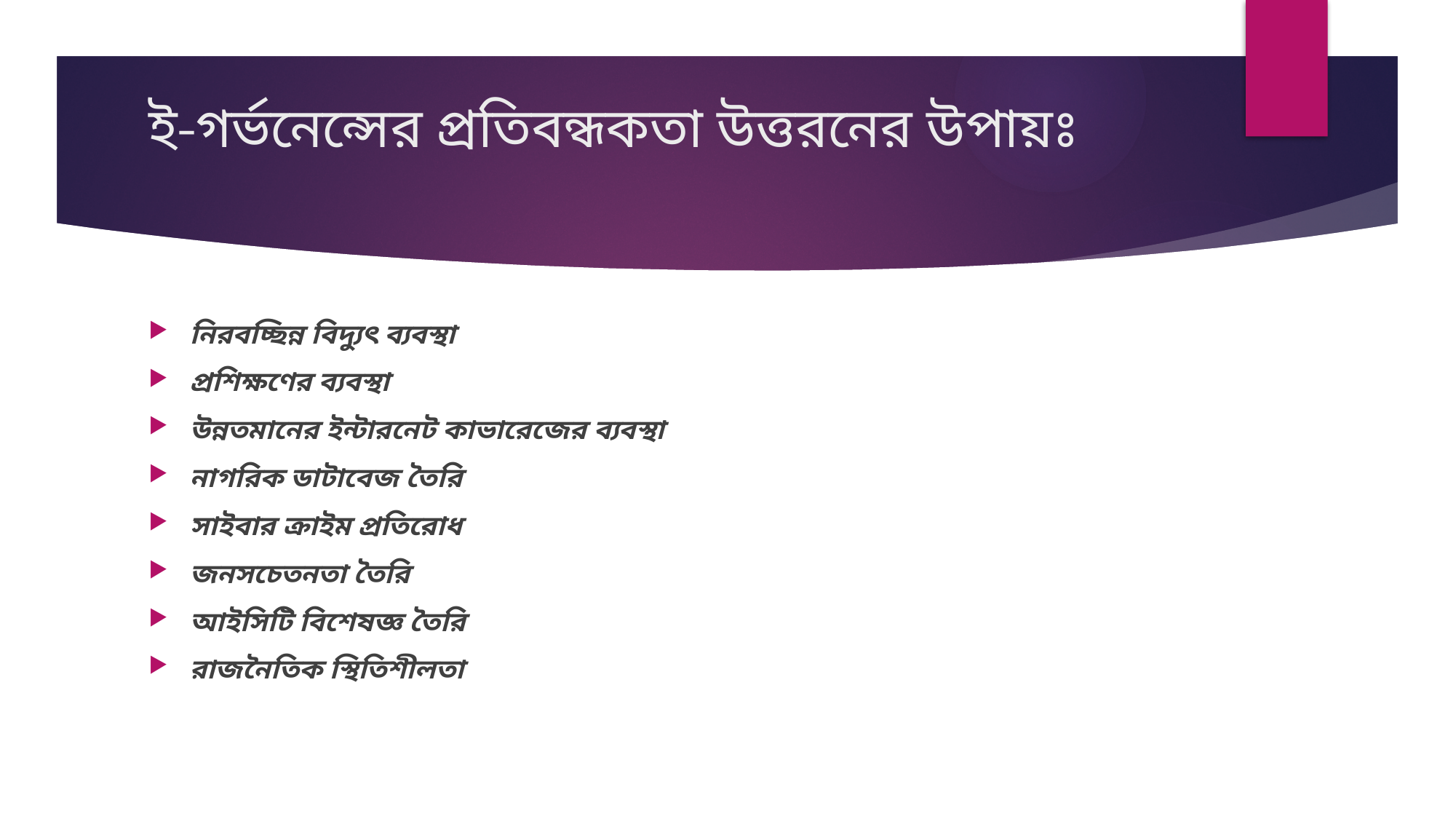

# ই-গর্ভনেন্সের প্রতিবন্ধকতা উত্তরনের উপায়ঃ
নিরবচ্ছিন্ন বিদ্যুৎ ব্যবস্থা
প্রশিক্ষণের ব্যবস্থা
উন্নতমানের ইন্টারনেট কাভারেজের ব্যবস্থা
নাগরিক ডাটাবেজ তৈরি
সাইবার ক্রাইম প্রতিরোধ
জনসচেতনতা তৈরি
আইসিটি বিশেষজ্ঞ তৈরি
রাজনৈতিক স্থিতিশীলতা